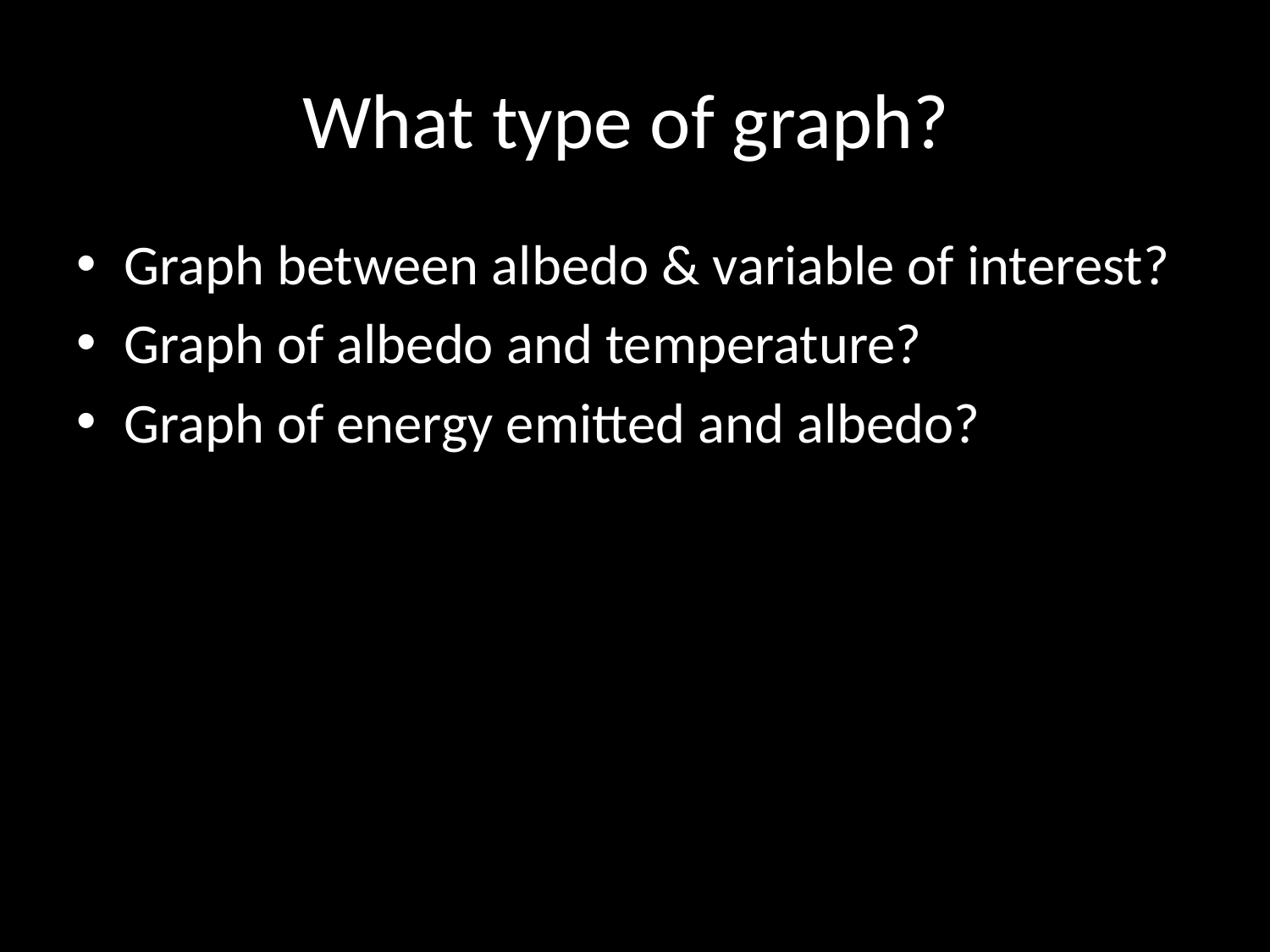

# What type of graph?
Graph between albedo & variable of interest?
Graph of albedo and temperature?
Graph of energy emitted and albedo?